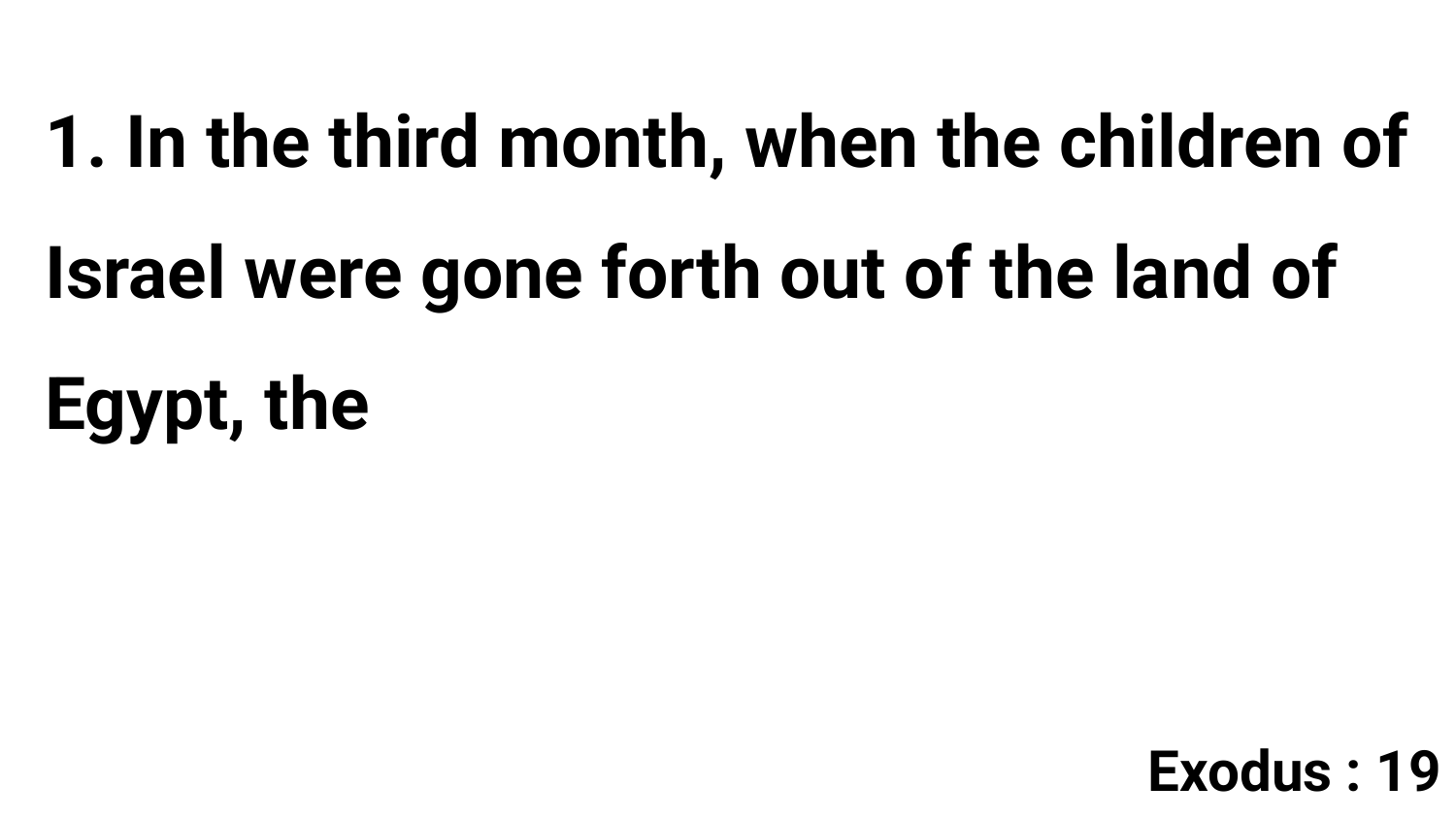

1. In the third month, when the children of Israel were gone forth out of the land of Egypt, the
Exodus : 19